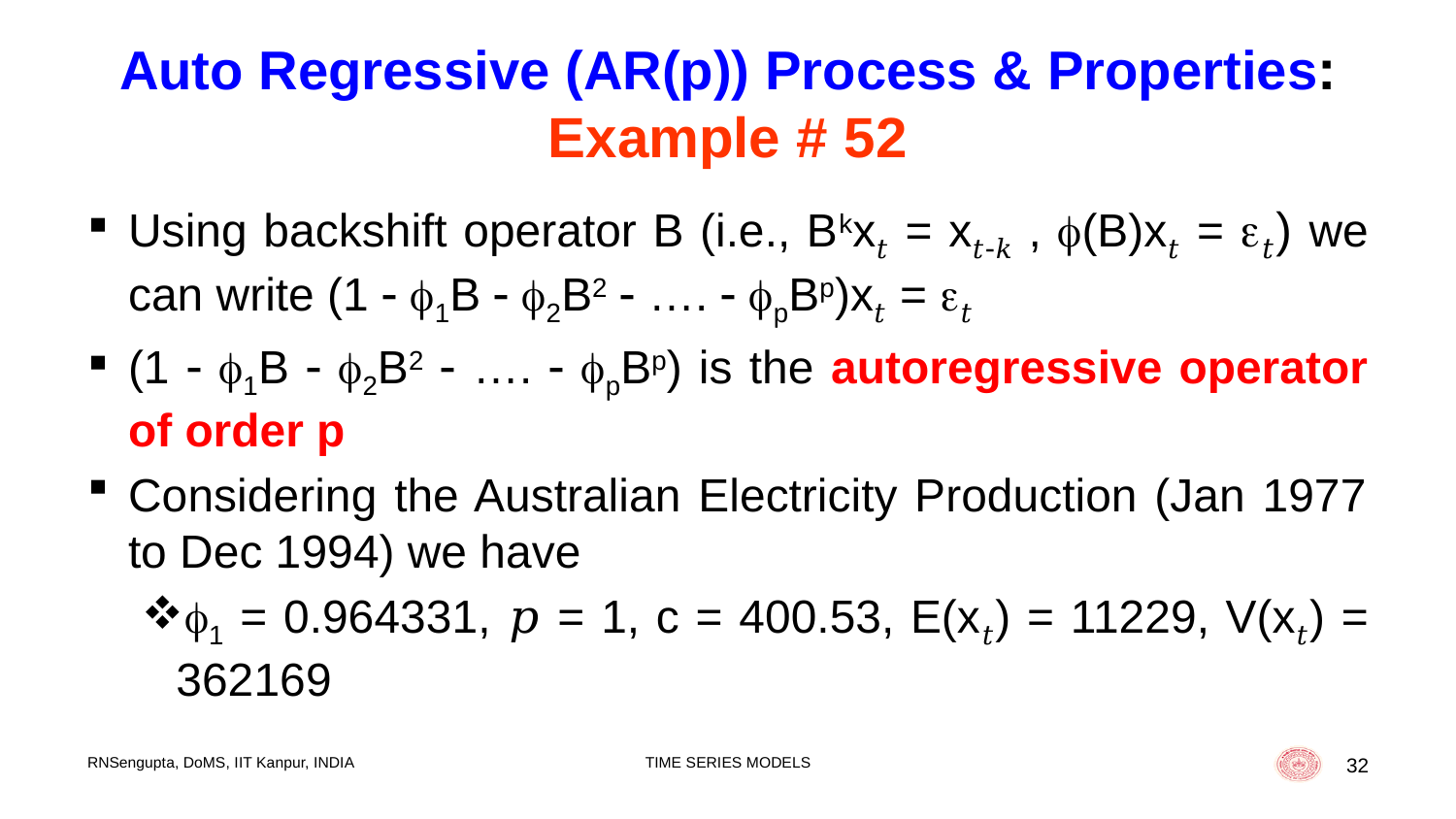

# Auto Regressive (AR(p)) Process & Properties: Example # 52
Using backshift operator B (i.e., Bkx𝑡 = x𝑡−𝑘 , φ(B)x𝑡 = ε𝑡) we can write (1 − φ1B − φ2B2 − …. − φpBp)x𝑡 = ε𝑡
(1 − φ1B − φ2B2 − …. − φpBp) is the autoregressive operator of order p
Considering the Australian Electricity Production (Jan 1977 to Dec 1994) we have
φ1 = 0.964331, 𝑝 = 1, c = 400.53, E(x𝑡) = 11229, V(x𝑡) = 362169
RNSengupta, DoMS, IIT Kanpur, INDIA
TIME SERIES MODELS
32